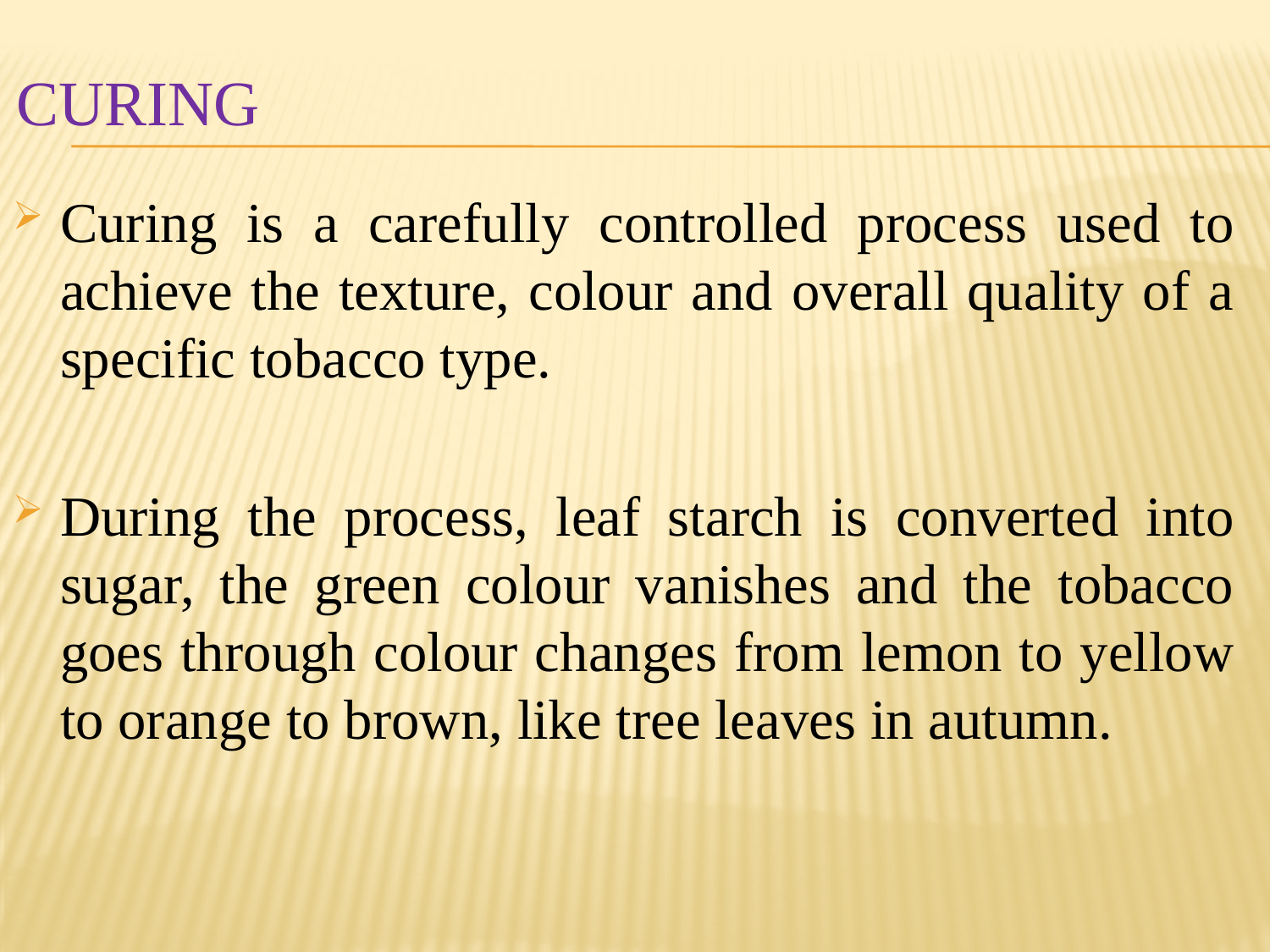

# Curing
Curing is a carefully controlled process used to achieve the texture, colour and overall quality of a specific tobacco type.

During the process, leaf starch is converted into sugar, the green colour vanishes and the tobacco goes through colour changes from lemon to yellow to orange to brown, like tree leaves in autumn.